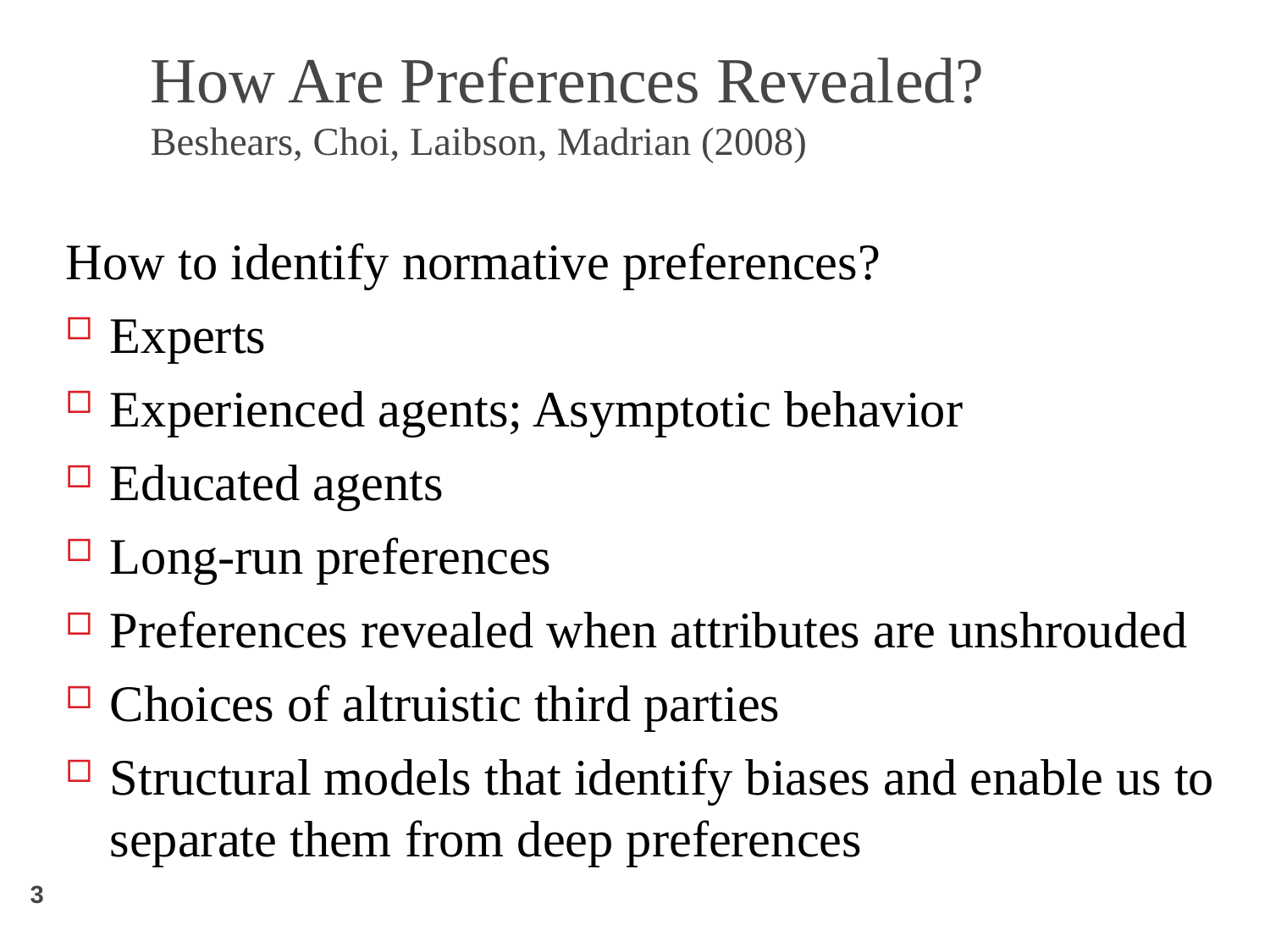

How Are Preferences Revealed?
Beshears, Choi, Laibson, Madrian (2008)
How to identify normative preferences?
Experts
Experienced agents; Asymptotic behavior
Educated agents
Long-run preferences
Preferences revealed when attributes are unshrouded
Choices of altruistic third parties
Structural models that identify biases and enable us to separate them from deep preferences
3